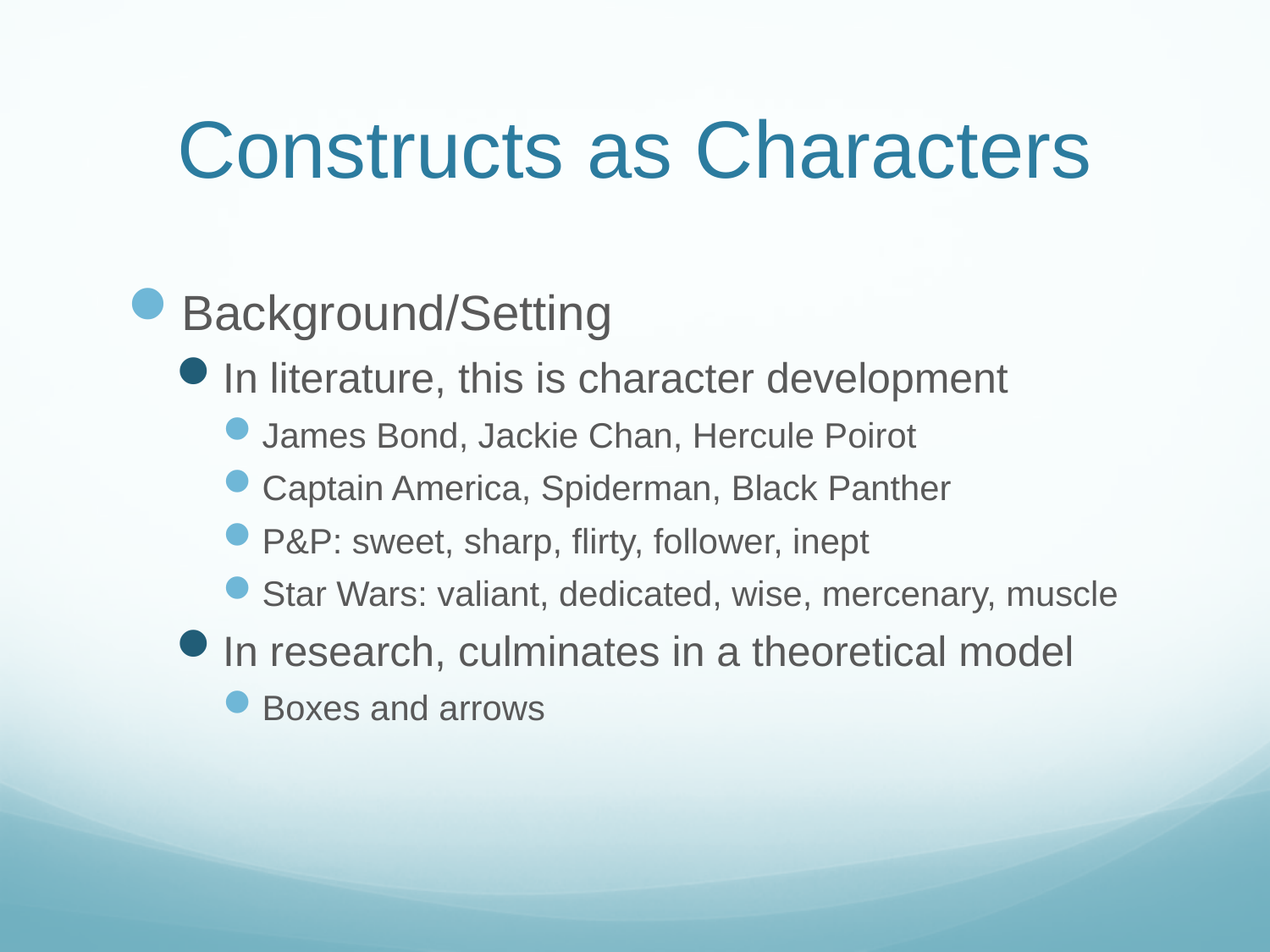

# Constructs as Characters
Background/Setting
In literature, this is character development
James Bond, Jackie Chan, Hercule Poirot
Captain America, Spiderman, Black Panther
P&P: sweet, sharp, flirty, follower, inept
Star Wars: valiant, dedicated, wise, mercenary, muscle
In research, culminates in a theoretical model
Boxes and arrows